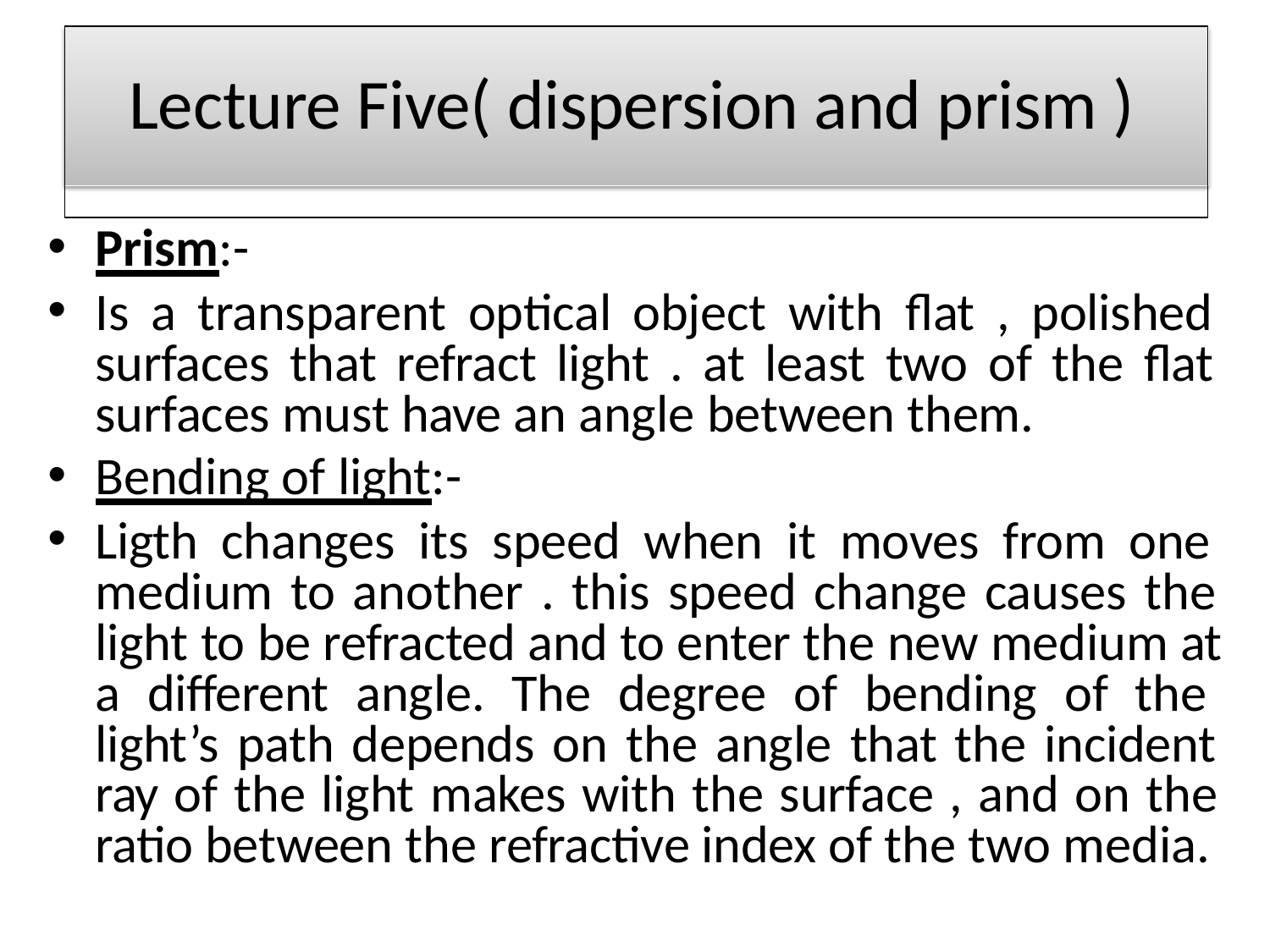

# Lecture Five( dispersion and prism )

Prism:-
Is a transparent optical object with flat , polished  surfaces that refract light . at least two of the flat  surfaces must have an angle between them.
Bending of light:-
Ligth changes its speed when it moves from one  medium to another . this speed change causes the  light to be refracted and to enter the new medium at  a different angle. The degree of bending of the  light’s path depends on the angle that the incident  ray of the light makes with the surface , and on the  ratio between the refractive index of the two media.